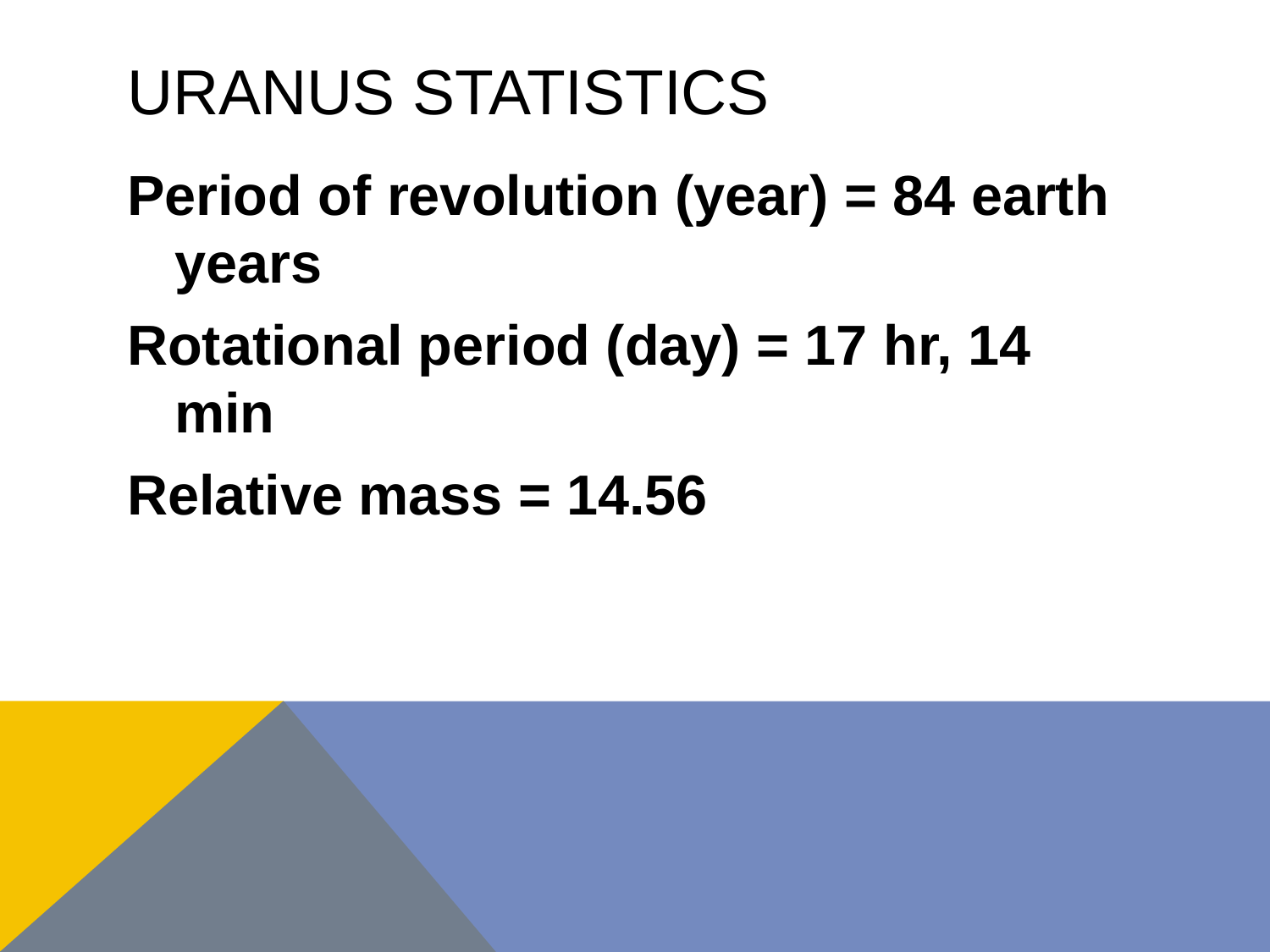

# Uranus statistics
Period of revolution (year) = 84 earth years
Rotational period (day) = 17 hr, 14 min
Relative mass = 14.56